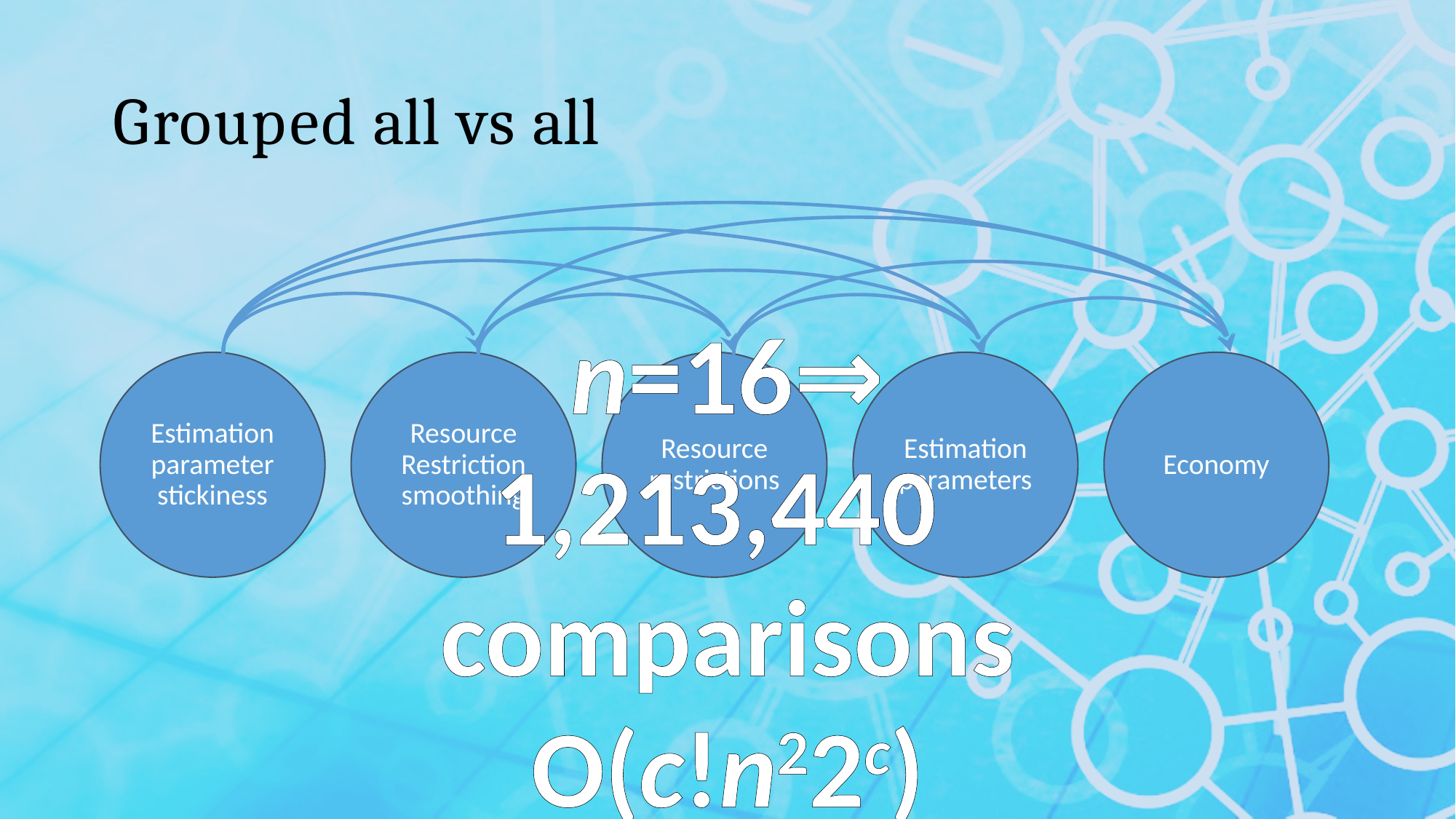

# Grouped all vs all

n=16⇒
1,213,440
comparisons
O(c!n22c)
Estimation parameter stickiness
Resource Restriction smoothing
Resource restrictions
Estimation parameters
Economy